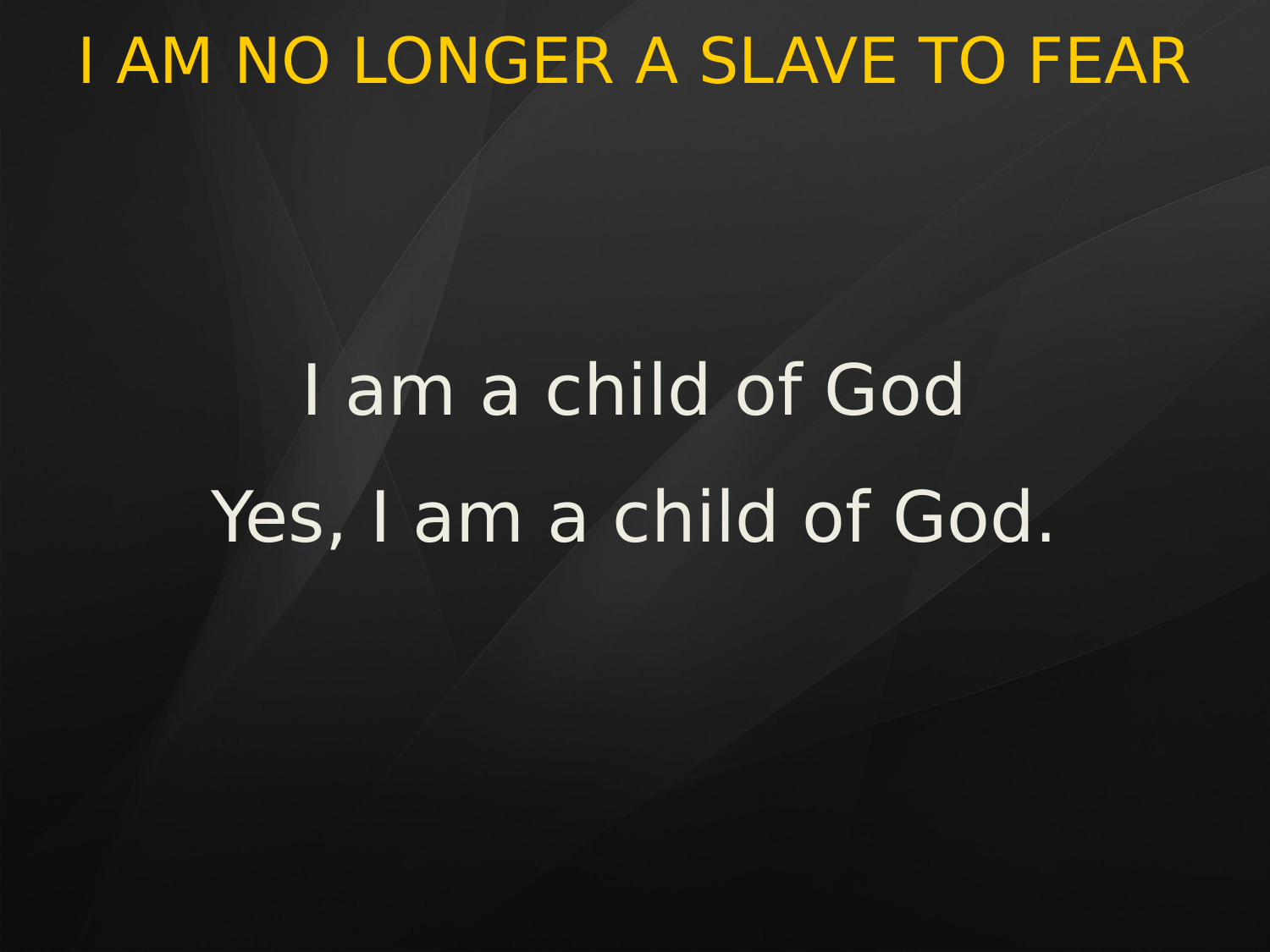

# I AM NO LONGER A SLAVE TO FEAR

I am a child of God
Yes, I am a child of God.